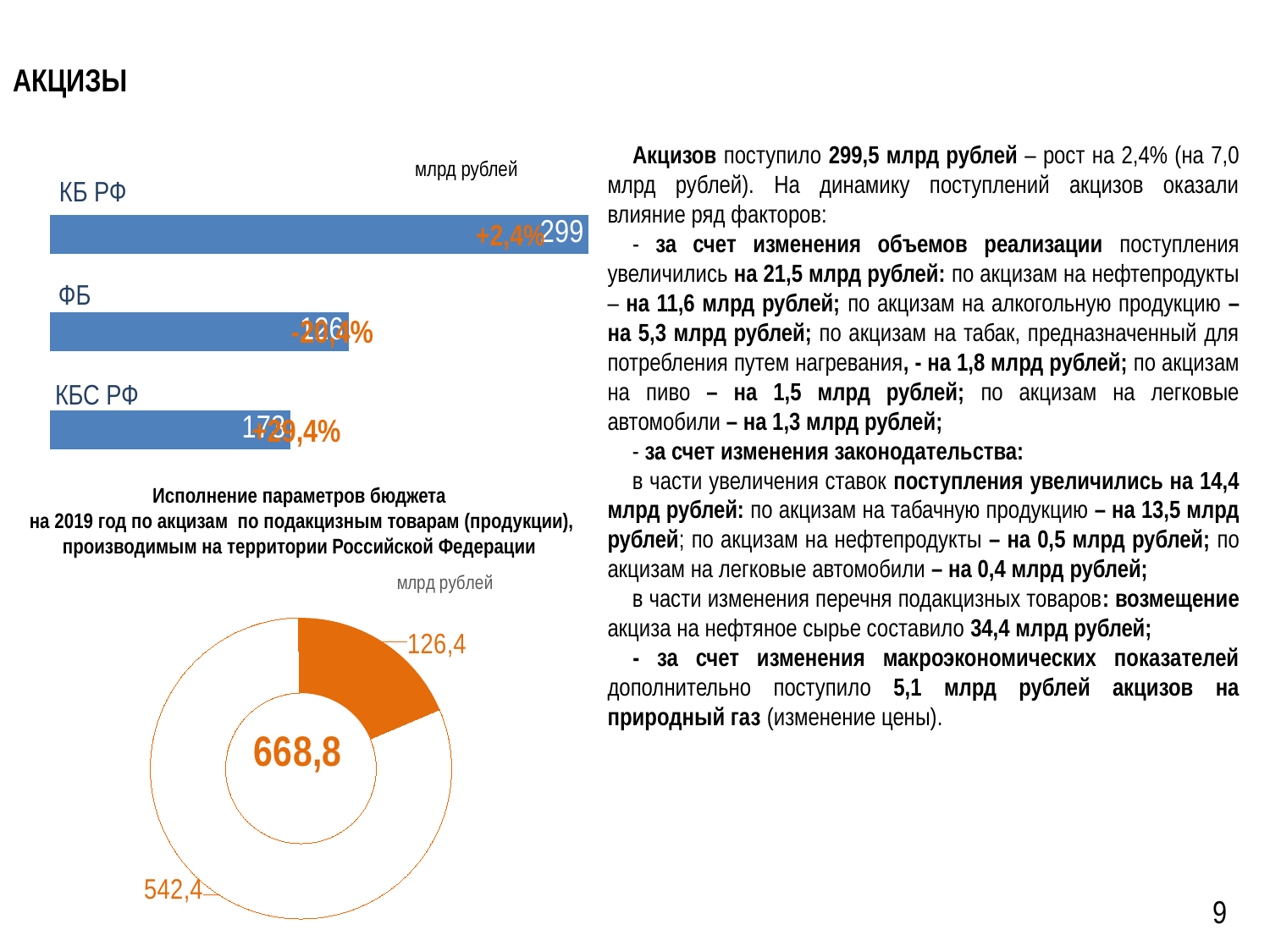

# Акцизы
Акцизов поступило 299,5 млрд рублей – рост на 2,4% (на 7,0 млрд рублей). На динамику поступлений акцизов оказали влияние ряд факторов:
- за счет изменения объемов реализации поступления увеличились на 21,5 млрд рублей: по акцизам на нефтепродукты – на 11,6 млрд рублей; по акцизам на алкогольную продукцию – на 5,3 млрд рублей; по акцизам на табак, предназначенный для потребления путем нагревания, - на 1,8 млрд рублей; по акцизам на пиво – на 1,5 млрд рублей; по акцизам на легковые автомобили – на 1,3 млрд рублей;
- за счет изменения законодательства:
в части увеличения ставок поступления увеличились на 14,4 млрд рублей: по акцизам на табачную продукцию – на 13,5 млрд рублей; по акцизам на нефтепродукты – на 0,5 млрд рублей; по акцизам на легковые автомобили – на 0,4 млрд рублей;
в части изменения перечня подакцизных товаров: возмещение акциза на нефтяное сырье составило 34,4 млрд рублей;
- за счет изменения макроэкономических показателей дополнительно поступило 5,1 млрд рублей акцизов на природный газ (изменение цены).
млрд рублей

КБ РФ

### Chart

| Category | Ряд 1 |
|---|---|
| Категория 1 | 184.3 |
| Категория 2 | 228.9 |
| Категория 3 | 413.2 |
+2,4%
-20,4%
+29,4%
ФБ
КБС РФ
Исполнение параметров бюджета
на 2019 год по акцизам  по подакцизным товарам (продукции), производимым на территории Российской Федерации

### Chart

| Category | Продажи |
|---|---|
| Кв. 1 | 542.4 |
| Кв. 2 | 126.4 |
9